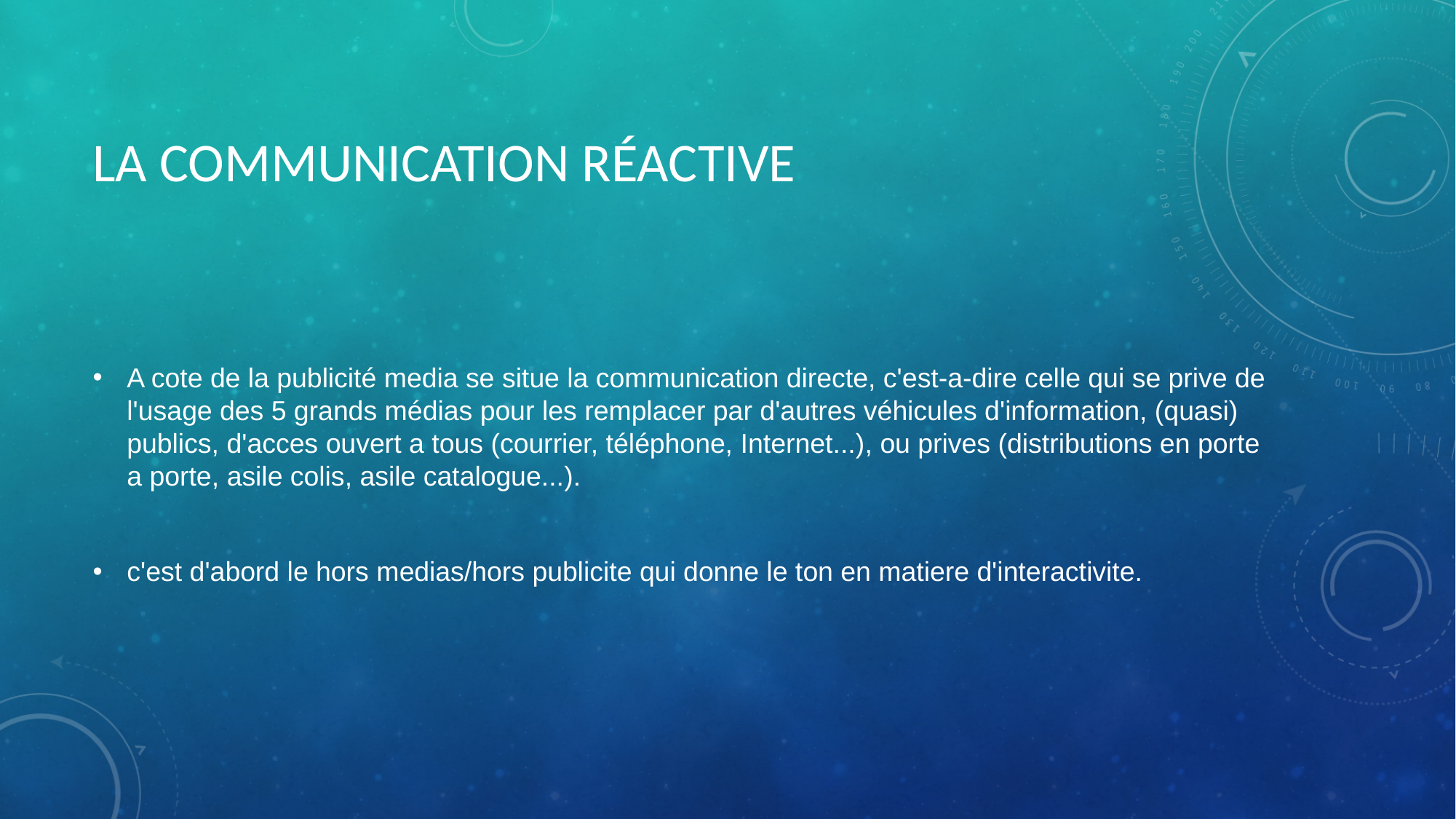

# LA COMMUNICATION RÉACTIVE
A cote de la publicité media se situe la communication directe, c'est-a-dire celle qui se prive de l'usage des 5 grands médias pour les remplacer par d'autres véhicules d'information, (quasi) publics, d'acces ouvert a tous (courrier, téléphone, Internet...), ou prives (distributions en porte a porte, asile colis, asile catalogue...).

c'est d'abord le hors medias/hors publicite qui donne le ton en matiere d'interactivite.